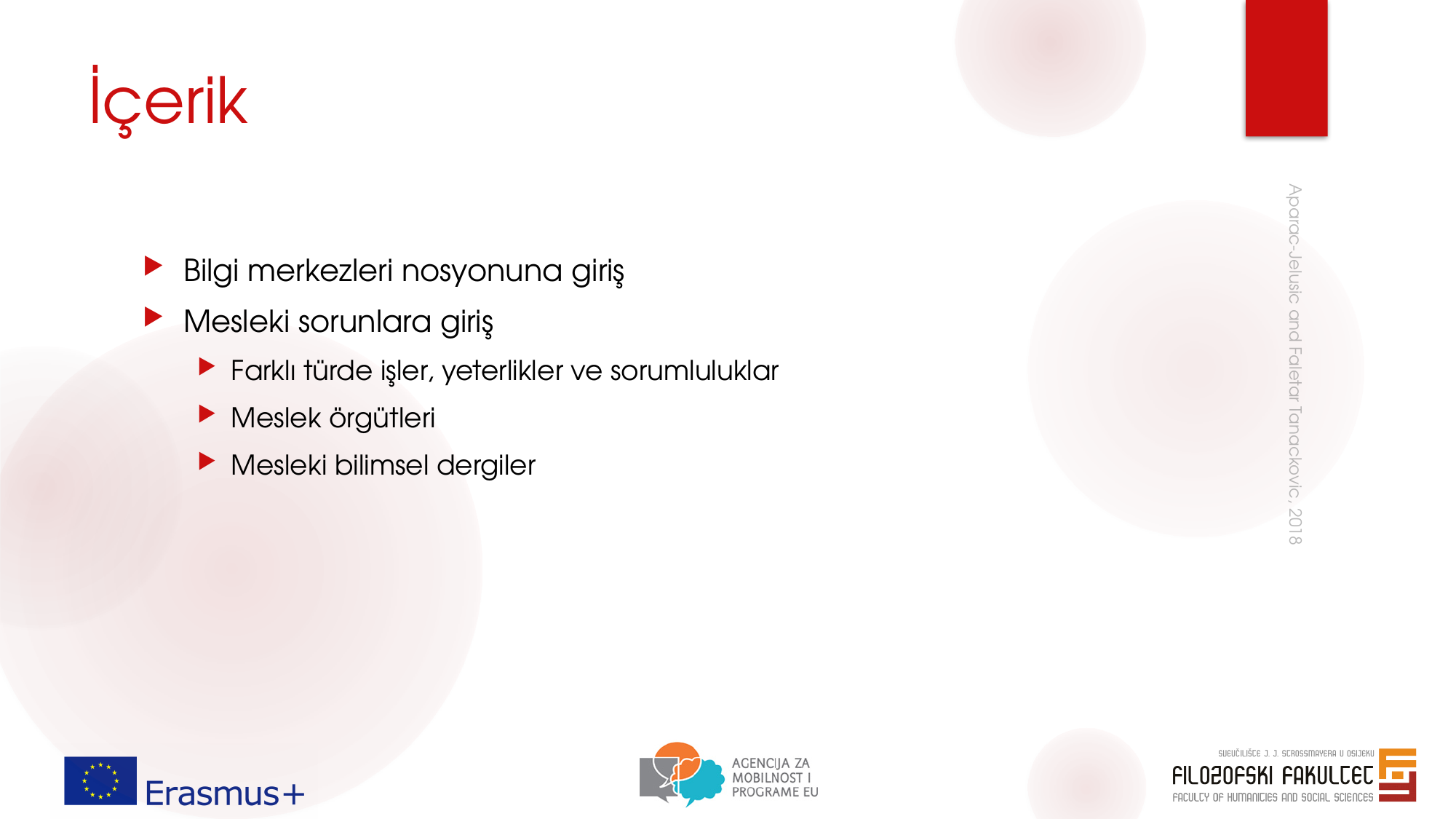

# İçerik
Bilgi merkezleri nosyonuna giriş
Mesleki sorunlara giriş
Farklı türde işler, yeterlikler ve sorumluluklar
Meslek örgütleri
Mesleki bilimsel dergiler
Aparac-Jelusic and Faletar Tanackovic, 2018